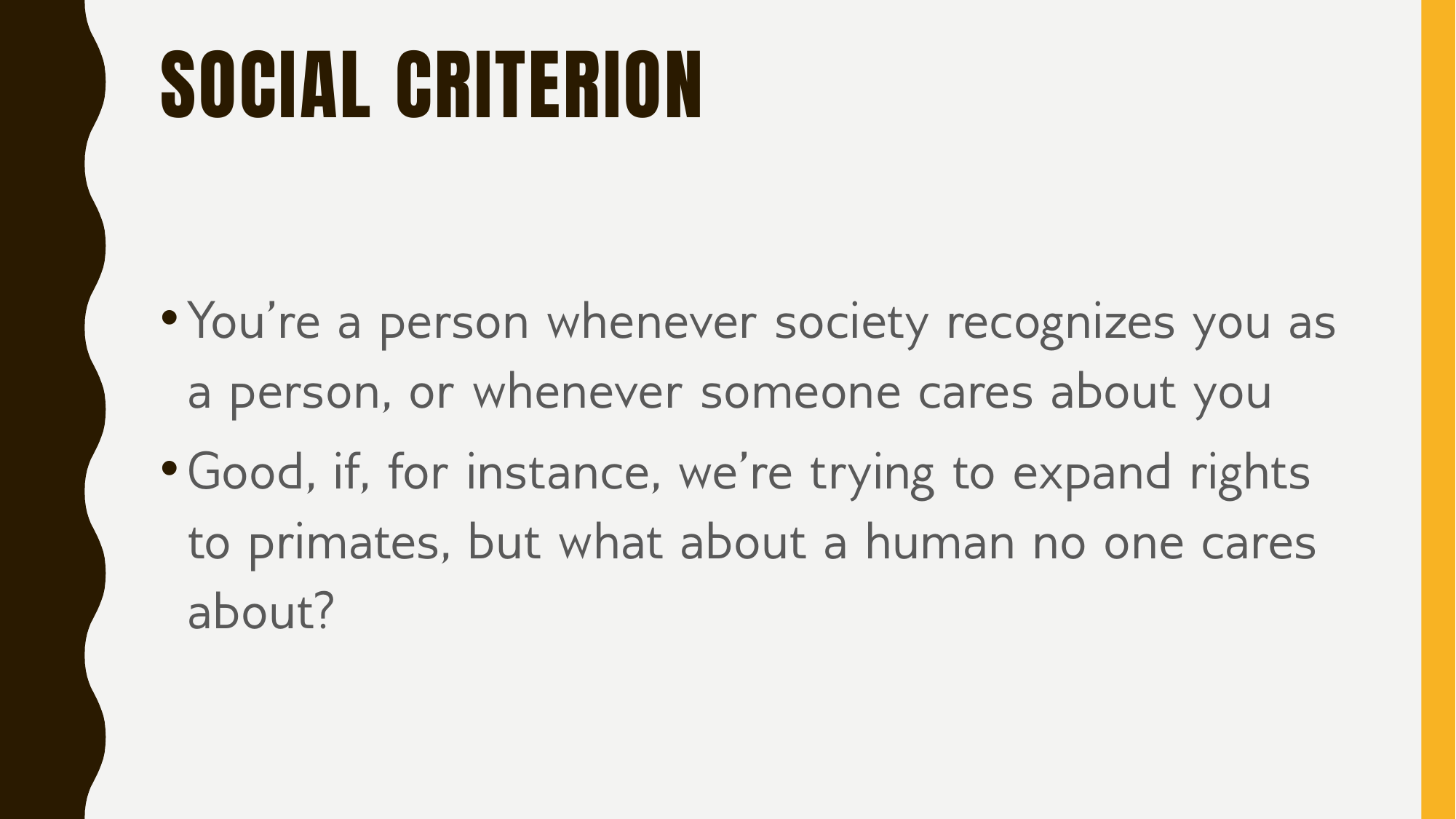

# Social Criterion
You’re a person whenever society recognizes you as a person, or whenever someone cares about you
Good, if, for instance, we’re trying to expand rights to primates, but what about a human no one cares about?